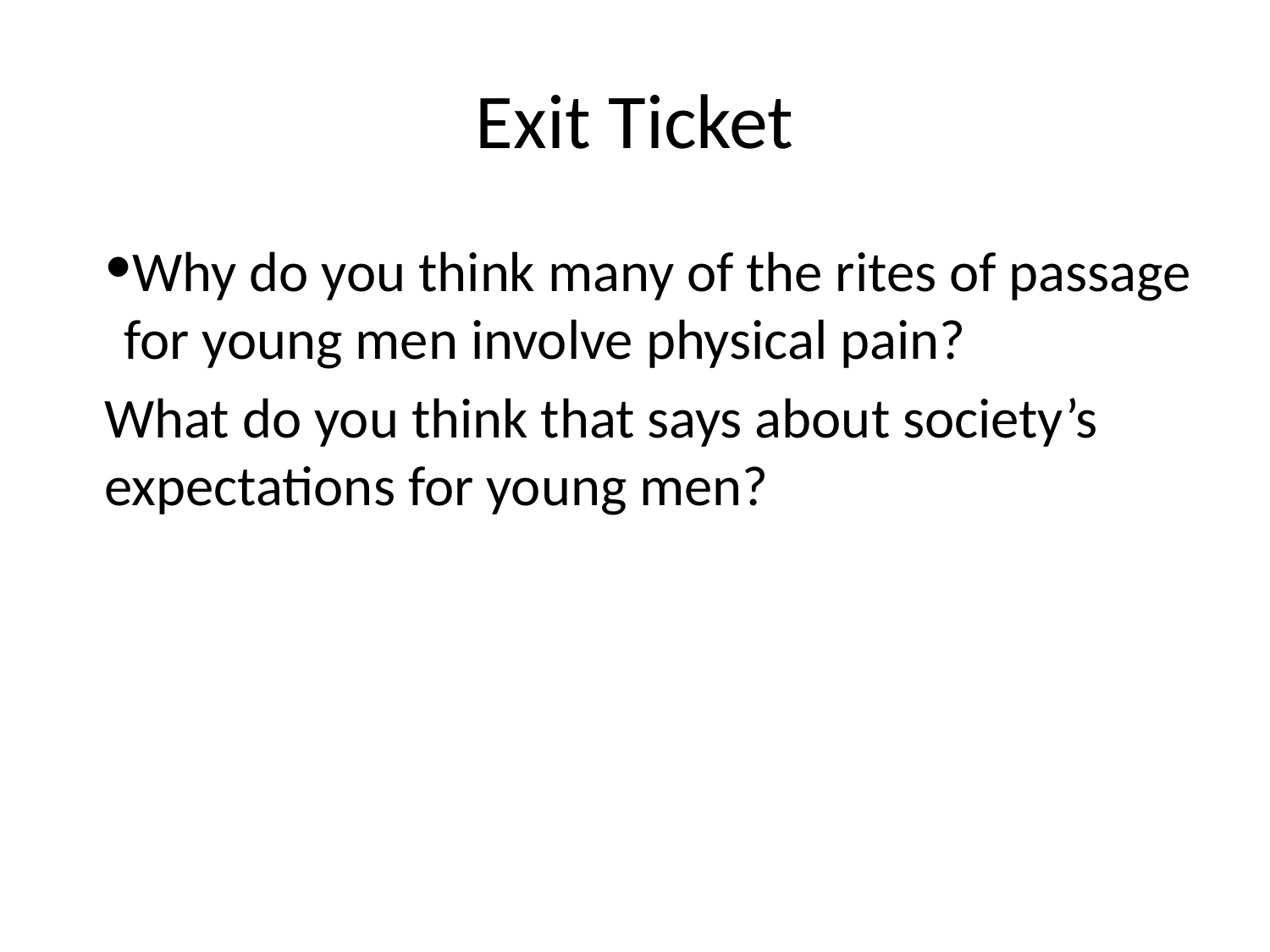

# Exit Ticket
Why do you think many of the rites of passage for young men involve physical pain?
What do you think that says about society’s  expectations for young men?